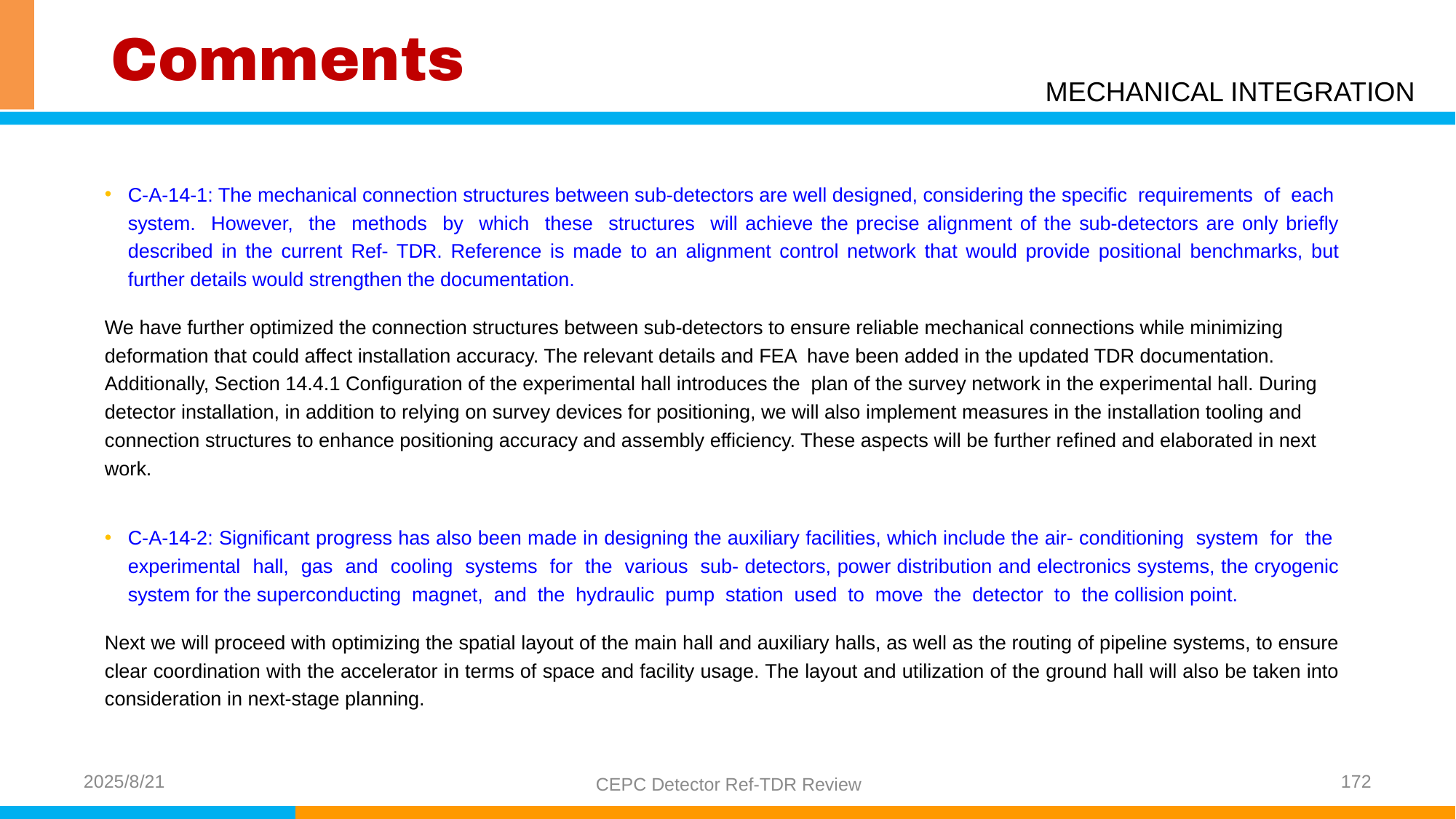

# Comments
MECHANICAL INTEGRATION
C-A-14-1: The mechanical connection structures between sub-detectors are well designed, considering the specific  requirements  of  each  system.  However,  the  methods  by  which  these  structures  will achieve the precise alignment of the sub-detectors are only briefly described in the current Ref- TDR. Reference is made to an alignment control network that would provide positional benchmarks, but further details would strengthen the documentation.
We have further optimized the connection structures between sub-detectors to ensure reliable mechanical connections while minimizing deformation that could affect installation accuracy. The relevant details and FEA  have been added in the updated TDR documentation. Additionally, Section 14.4.1 Configuration of the experimental hall introduces the  plan of the survey network in the experimental hall. During detector installation, in addition to relying on survey devices for positioning, we will also implement measures in the installation tooling and connection structures to enhance positioning accuracy and assembly efficiency. These aspects will be further refined and elaborated in next work.

C-A-14-2: Significant progress has also been made in designing the auxiliary facilities, which include the air- conditioning  system  for  the  experimental  hall,  gas  and  cooling  systems  for  the  various  sub- detectors, power distribution and electronics systems, the cryogenic system for the superconducting  magnet,  and  the  hydraulic  pump  station  used  to  move  the  detector  to  the collision point.
Next we will proceed with optimizing the spatial layout of the main hall and auxiliary halls, as well as the routing of pipeline systems, to ensure clear coordination with the accelerator in terms of space and facility usage. The layout and utilization of the ground hall will also be taken into consideration in next-stage planning.